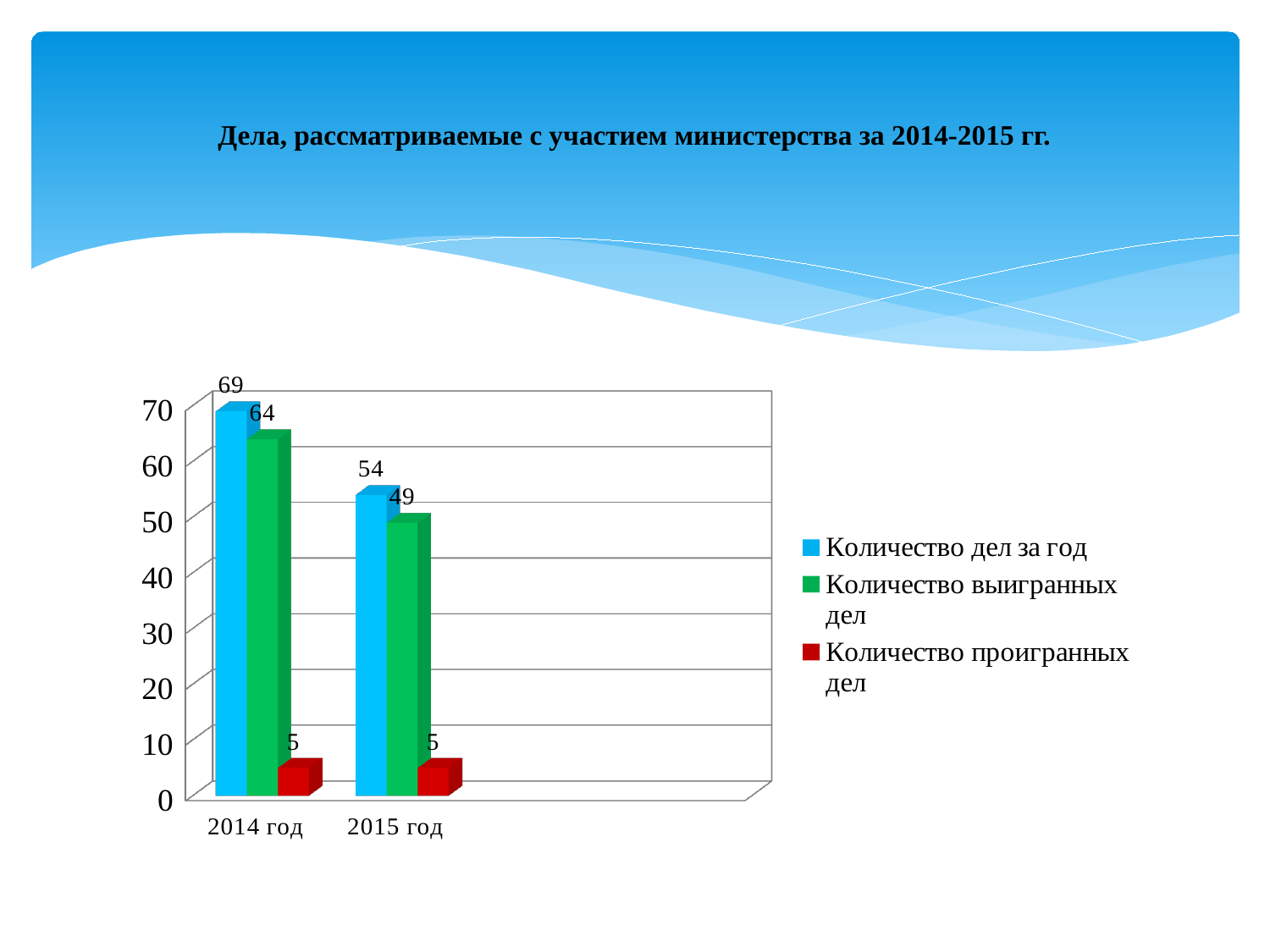

# Дела, рассматриваемые с участием министерства за 2014-2015 гг.

[unsupported chart]